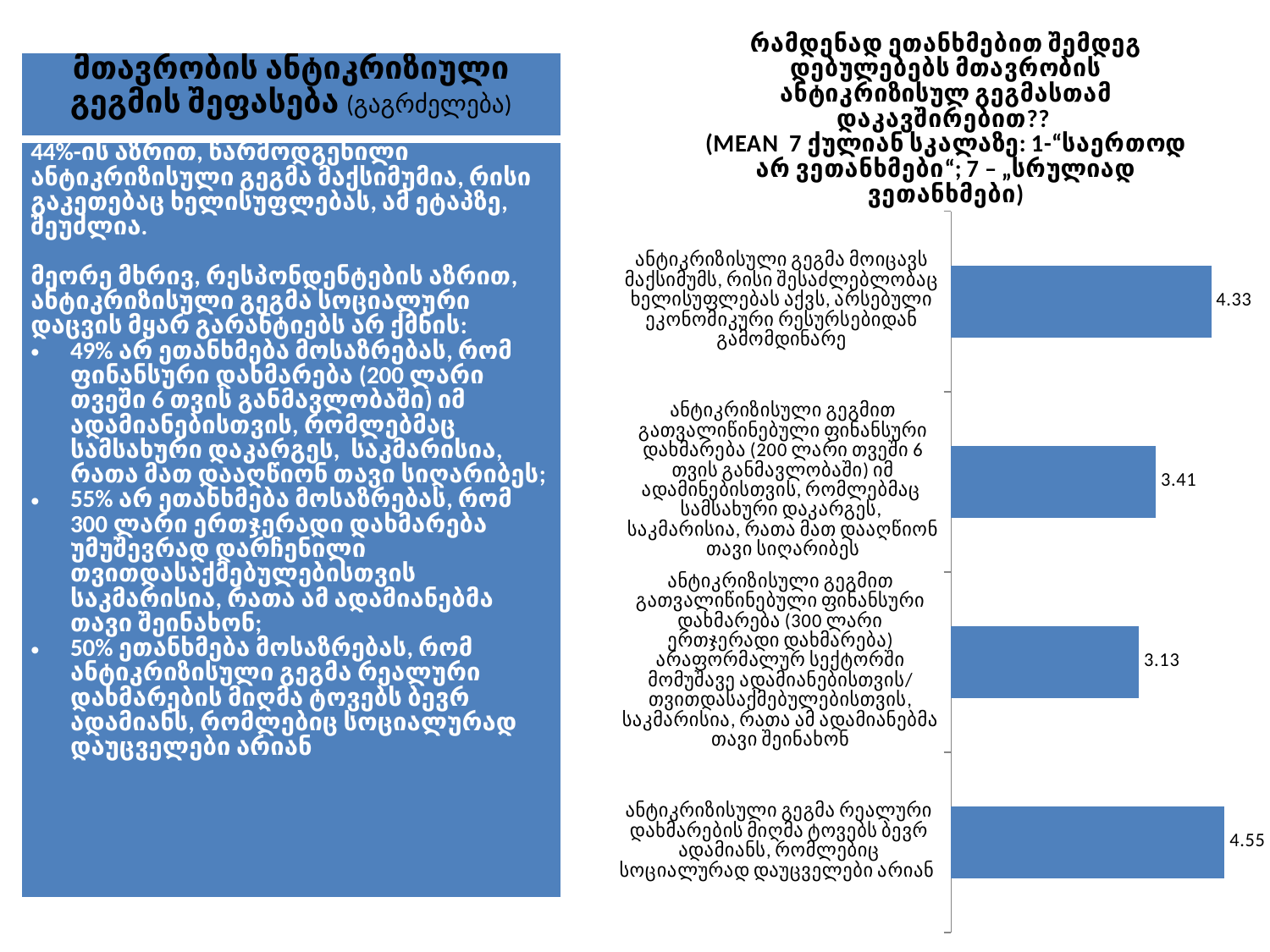

### Chart: რამდენად ეთანხმებით შემდეგ დებულებებს მთავრობის ანტიკრიზისულ გეგმასთამ დაკავშირებით??
(MEAN  7 ქულიან სკალაზე: 1-“საერთოდ არ ვეთანხმები“; 7 – „სრულიად ვეთანხმები)

| Category | Series 1 |
|---|---|
| ანტიკრიზისული გეგმა მოიცავს მაქსიმუმს, რისი შესაძლებლობაც ხელისუფლებას აქვს, არსებული ეკონომიკური რესურსებიდან გამომდინარე | 4.325908558030481 |
| ანტიკრიზისული გეგმით გათვალიწინებული ფინანსური დახმარება (200 ლარი თვეში 6 თვის განმავლობაში) იმ ადამინებისთვის, რომლებმაც  სამსახური დაკარგეს,  საკმარისია, რათა მათ დააღწიონ თავი სიღარიბეს | 3.4050901378579 |
| ანტიკრიზისული გეგმით გათვალიწინებული ფინანსური დახმარება (300 ლარი ერთჯერადი დახმარება) არაფორმალურ სექტორში მომუშავე ადამიანებისთვის/თვითდასაქმებულებისთვის, საკმარისია, რათა ამ ადამიანებმა თავი შეინახონ | 3.125 |
| ანტიკრიზისული გეგმა რეალური დახმარების მიღმა ტოვებს ბევრ ადამიანს, რომლებიც სოციალურად დაუცველები არიან  | 4.547297297297297 |
| მთავრობის ანტიკრიზიული გეგმის შეფასება (გაგრძელება) |
| --- |
| 44%-ის აზრით, წარმოდგენილი ანტიკრიზისული გეგმა მაქსიმუმია, რისი გაკეთებაც ხელისუფლებას, ამ ეტაპზე, შეუძლია. მეორე მხრივ, რესპონდენტების აზრით, ანტიკრიზისული გეგმა სოციალური დაცვის მყარ გარანტიებს არ ქმნის: 49% არ ეთანხმება მოსაზრებას, რომ ფინანსური დახმარება (200 ლარი თვეში 6 თვის განმავლობაში) იმ ადამიანებისთვის, რომლებმაც სამსახური დაკარგეს, საკმარისია, რათა მათ დააღწიონ თავი სიღარიბეს; 55% არ ეთანხმება მოსაზრებას, რომ 300 ლარი ერთჯერადი დახმარება უმუშევრად დარჩენილი თვითდასაქმებულებისთვის საკმარისია, რათა ამ ადამიანებმა თავი შეინახონ; 50% ეთანხმება მოსაზრებას, რომ ანტიკრიზისული გეგმა რეალური დახმარების მიღმა ტოვებს ბევრ ადამიანს, რომლებიც სოციალურად დაუცველები არიან |
| --- |